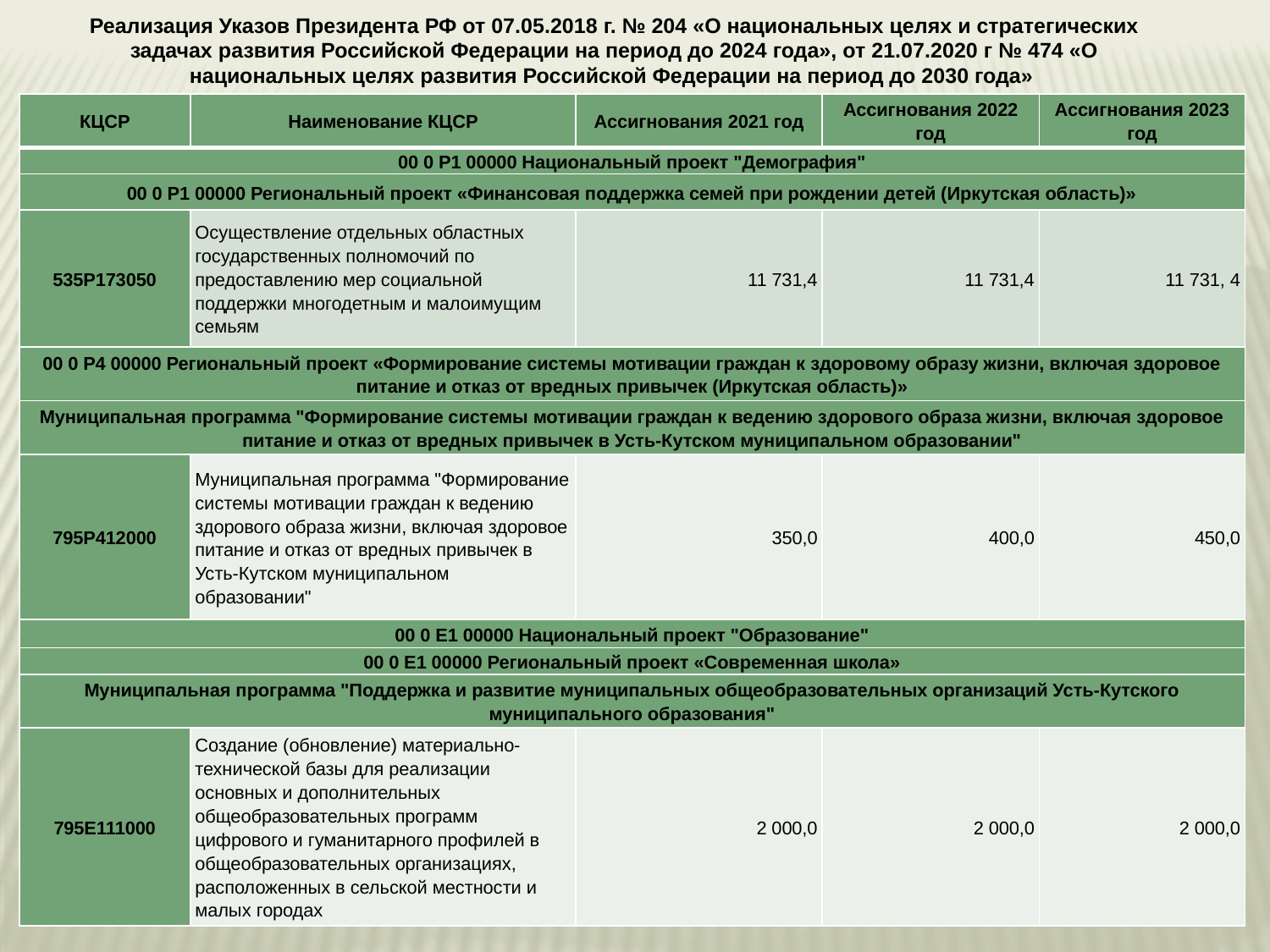

Реализация Указов Президента РФ от 07.05.2018 г. № 204 «О национальных целях и стратегических задачах развития Российской Федерации на период до 2024 года», от 21.07.2020 г № 474 «О национальных целях развития Российской Федерации на период до 2030 года»
| КЦСР | Наименование КЦСР | Ассигнования 2021 год | Ассигнования 2022 год | Ассигнования 2023 год |
| --- | --- | --- | --- | --- |
| 00 0 P1 00000 Национальный проект "Демография" |  |  |  |  |
| 00 0 P1 00000 Региональный проект «Финансовая поддержка семей при рождении детей (Иркутская область)» |  |  |  |  |
| 535P173050 | Осуществление отдельных областных государственных полномочий по предоставлению мер социальной поддержки многодетным и малоимущим семьям | 11 731,4 | 11 731,4 | 11 731, 4 |
| 00 0 P4 00000 Региональный проект «Формирование системы мотивации граждан к здоровому образу жизни, включая здоровое питание и отказ от вредных привычек (Иркутская область)» |  |  |  |  |
| Муниципальная программа "Формирование системы мотивации граждан к ведению здорового образа жизни, включая здоровое питание и отказ от вредных привычек в Усть-Кутском муниципальном образовании" |  |  |  |  |
| 795P412000 | Муниципальная программа "Формирование системы мотивации граждан к ведению здорового образа жизни, включая здоровое питание и отказ от вредных привычек в Усть-Кутском муниципальном образовании" | 350,0 | 400,0 | 450,0 |
| 00 0 E1 00000 Национальный проект "Образование" |  |  |  |  |
| 00 0 E1 00000 Региональный проект «Современная школа» |  |  |  |  |
| Муниципальная программа "Поддержка и развитие муниципальных общеобразовательных организаций Усть-Кутского муниципального образования" |  |  |  |  |
| 795E111000 | Создание (обновление) материально-технической базы для реализации основных и дополнительных общеобразовательных программ цифрового и гуманитарного профилей в общеобразовательных организациях, расположенных в сельской местности и малых городах | 2 000,0 | 2 000,0 | 2 000,0 |